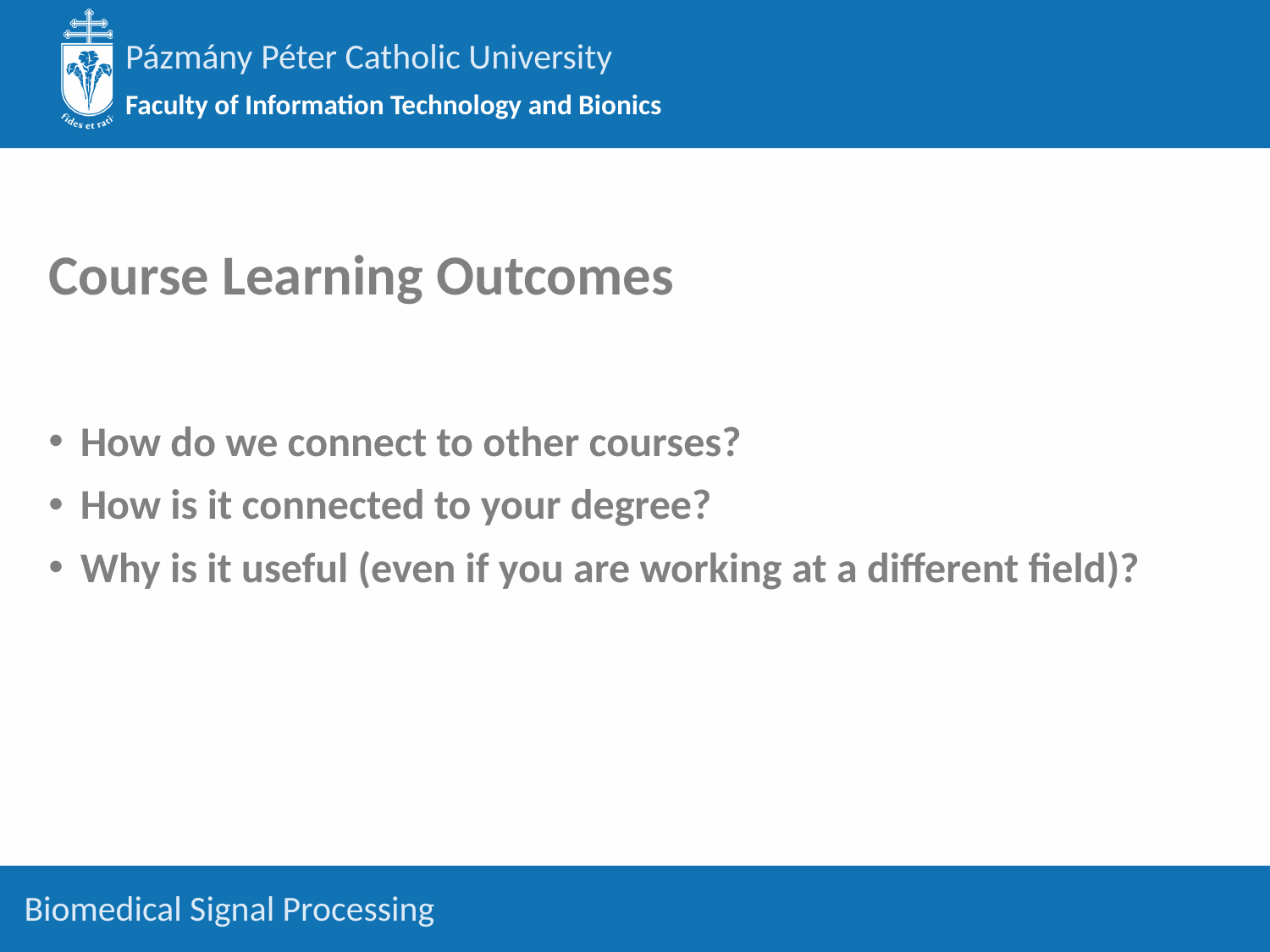

# Course Learning Outcomes
How do we connect to other courses?
How is it connected to your degree?
Why is it useful (even if you are working at a different field)?